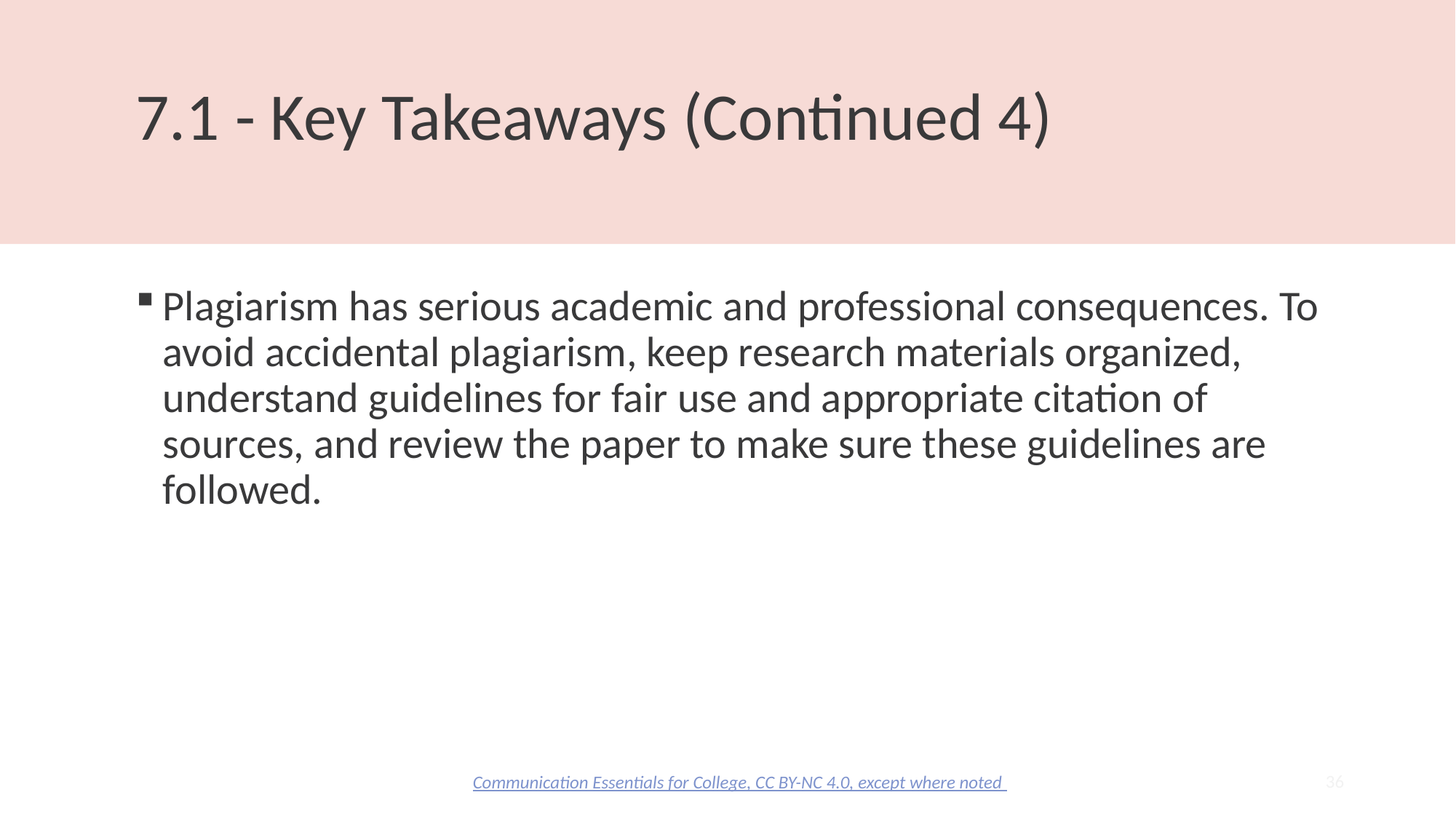

# 7.1 - Key Takeaways (Continued 4)
Plagiarism has serious academic and professional consequences. To avoid accidental plagiarism, keep research materials organized, understand guidelines for fair use and appropriate citation of sources, and review the paper to make sure these guidelines are followed.
36
Communication Essentials for College, CC BY-NC 4.0, except where noted